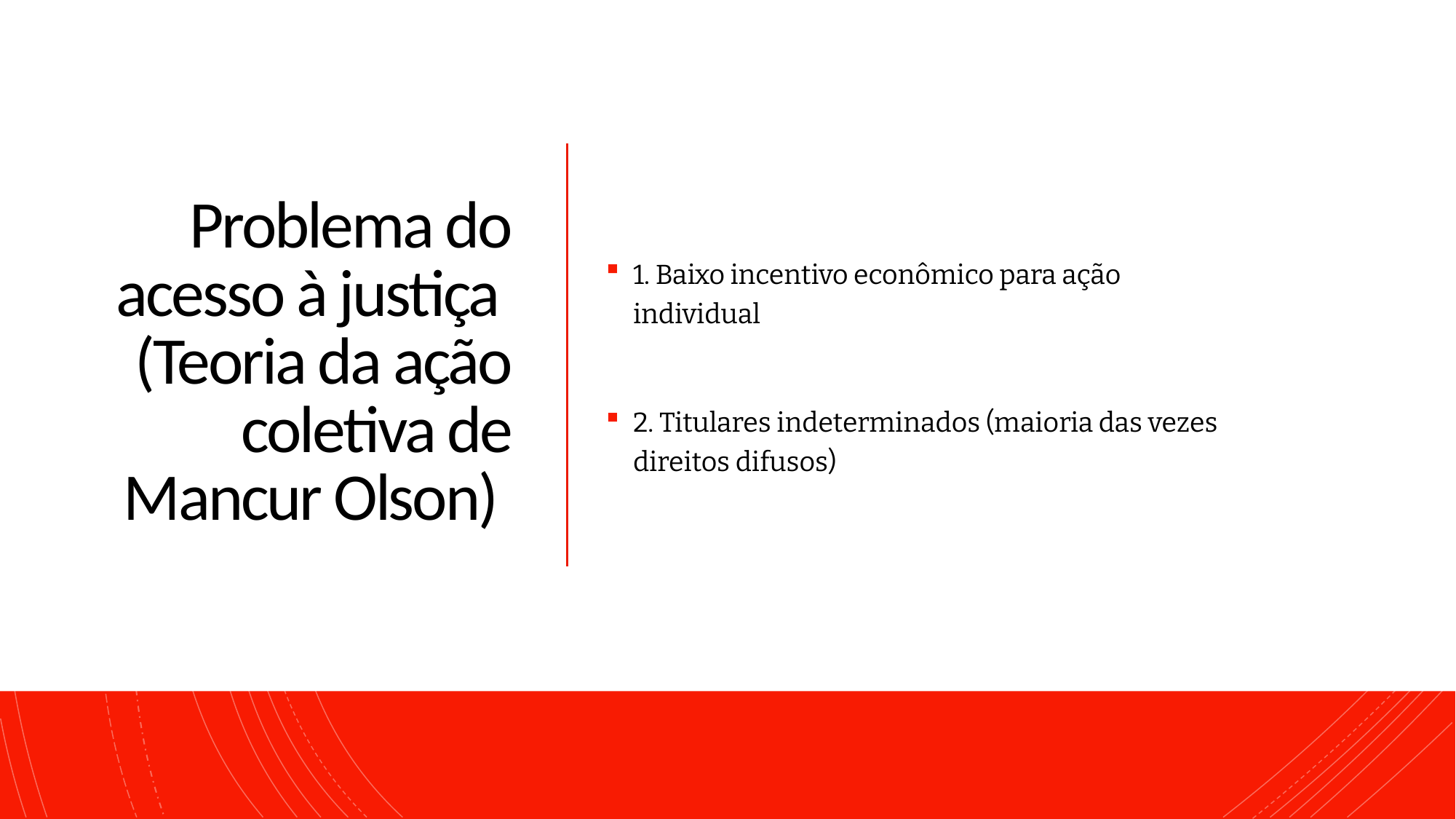

# Problema do acesso à justiça  (Teoria da ação coletiva de Mancur Olson)
1. Baixo incentivo econômico para ação individual

2. Titulares indeterminados (maioria das vezes direitos difusos)